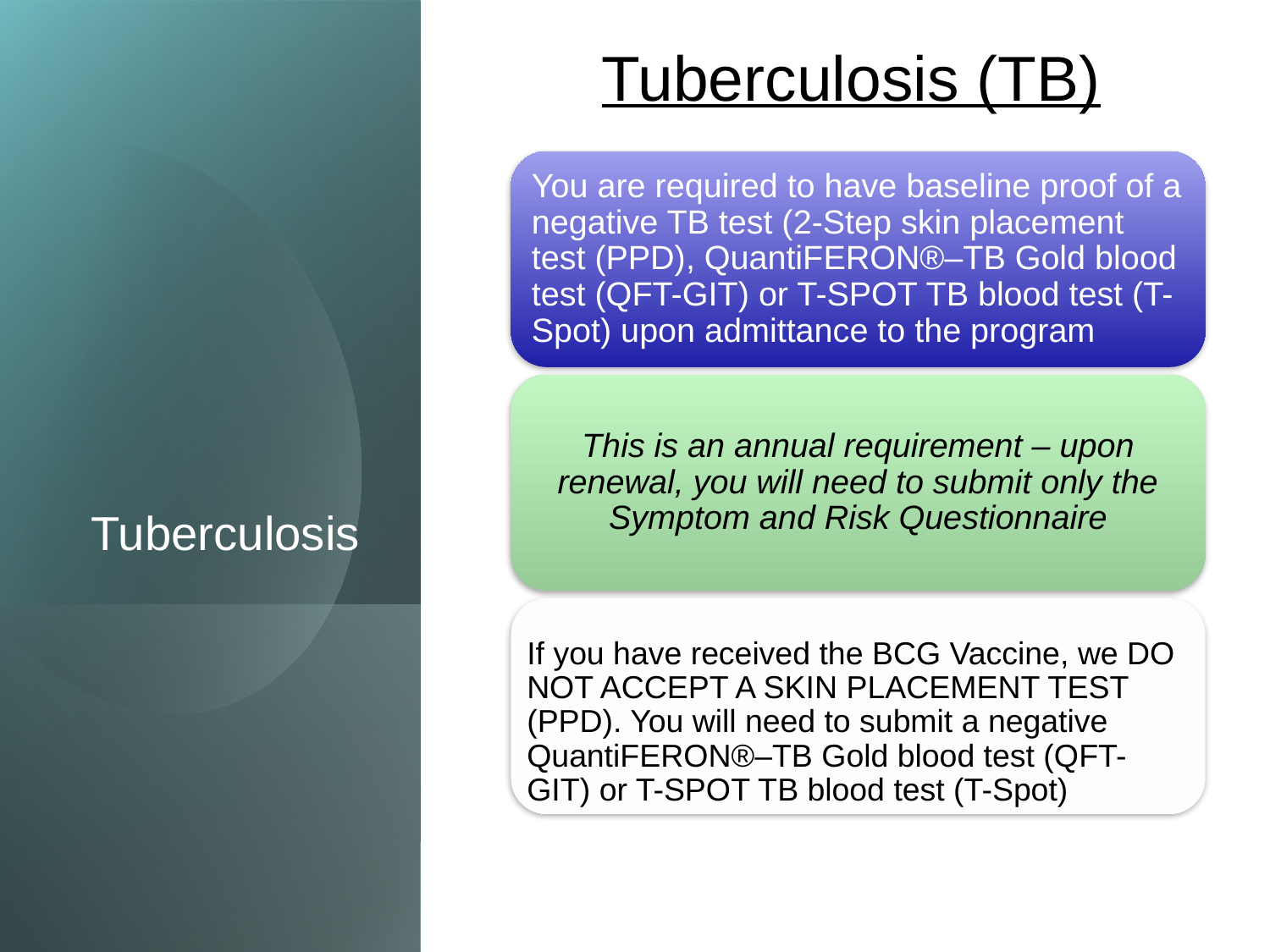

Tuberculosis (TB)

You are required to have baseline proof of a negative TB test (2-Step skin placement test (PPD), QuantiFERON®–TB Gold blood test (QFT-GIT) or T-SPOT TB blood test (T-Spot) upon admittance to the program

This is an annual requirement – upon renewal, you will need to submit only the Symptom and Risk Questionnaire

If you have received the BCG Vaccine, we DO NOT ACCEPT A SKIN PLACEMENT TEST (PPD). You will need to submit a negative QuantiFERON®–TB Gold blood test (QFT-GIT) or T-SPOT TB blood test (T-Spot)
# Tuberculosis